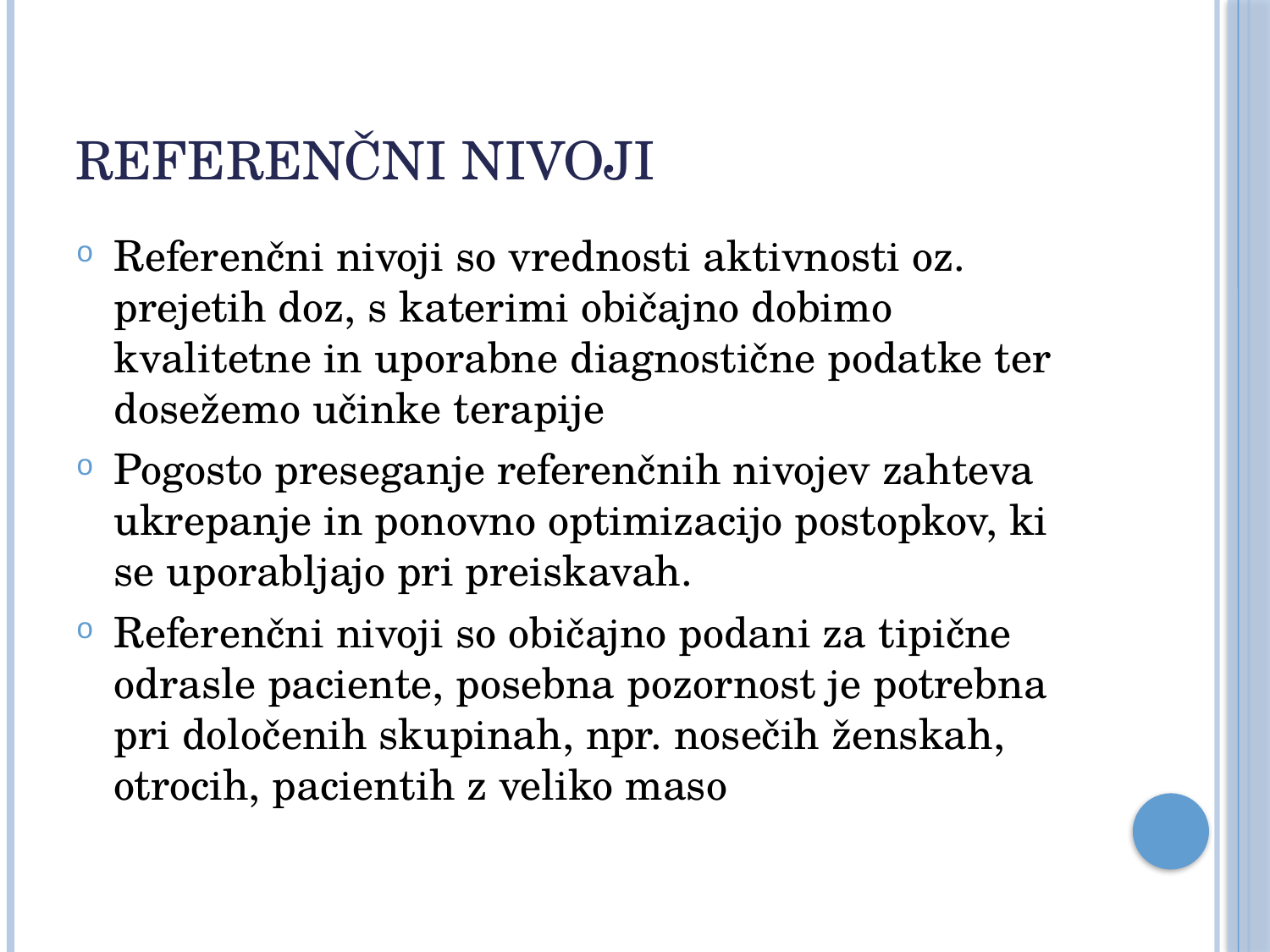

# Referenčni nivoji
Referenčni nivoji so vrednosti aktivnosti oz. prejetih doz, s katerimi običajno dobimo kvalitetne in uporabne diagnostične podatke ter dosežemo učinke terapije
Pogosto preseganje referenčnih nivojev zahteva ukrepanje in ponovno optimizacijo postopkov, ki se uporabljajo pri preiskavah.
Referenčni nivoji so običajno podani za tipične odrasle paciente, posebna pozornost je potrebna pri določenih skupinah, npr. nosečih ženskah, otrocih, pacientih z veliko maso